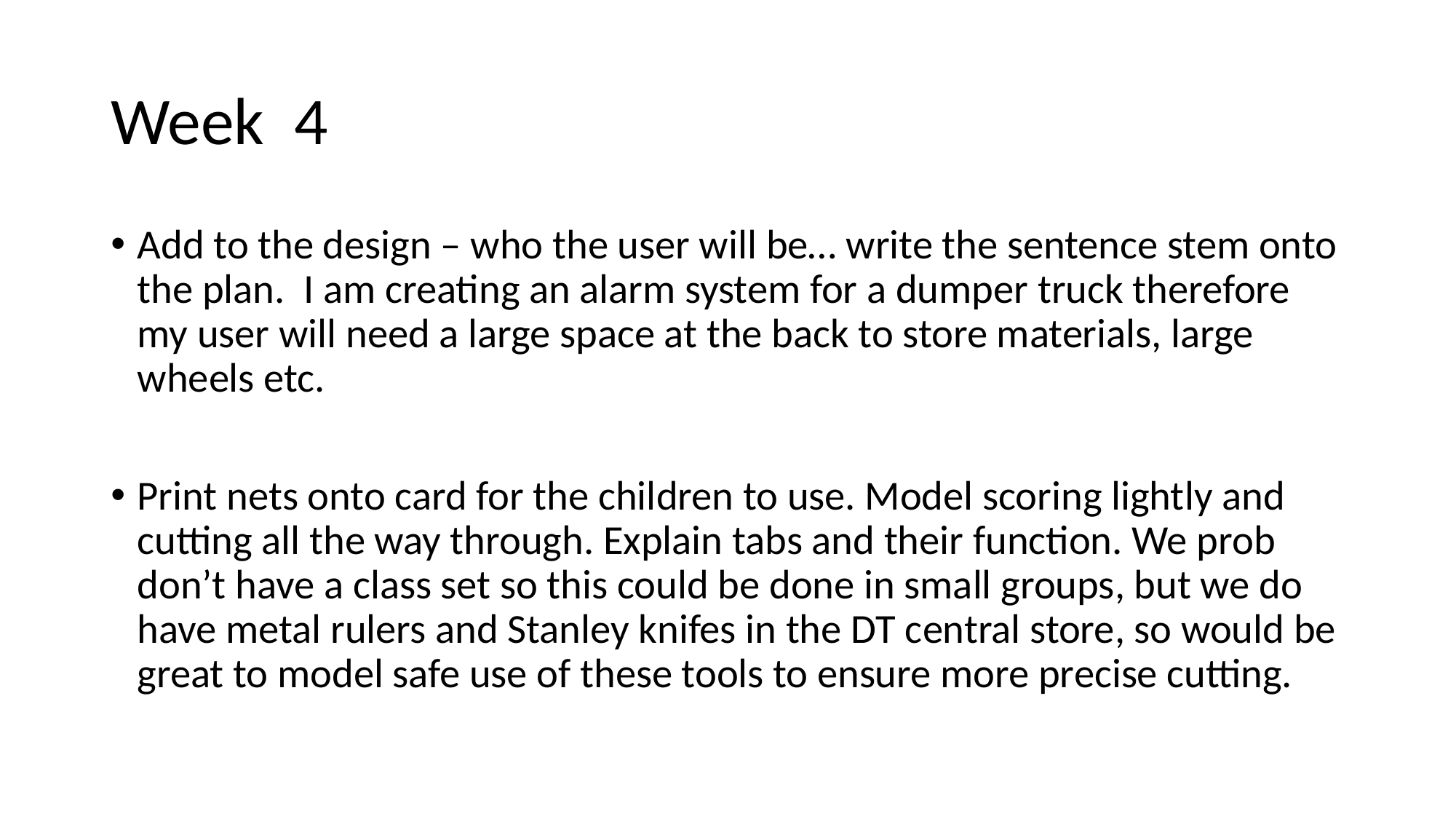

# Week  4
Add to the design – who the user will be… write the sentence stem onto the plan.  I am creating an alarm system for a dumper truck therefore my user will need a large space at the back to store materials, large wheels etc.

Print nets onto card for the children to use. Model scoring lightly and cutting all the way through. Explain tabs and their function. We prob don’t have a class set so this could be done in small groups, but we do have metal rulers and Stanley knifes in the DT central store, so would be great to model safe use of these tools to ensure more precise cutting.